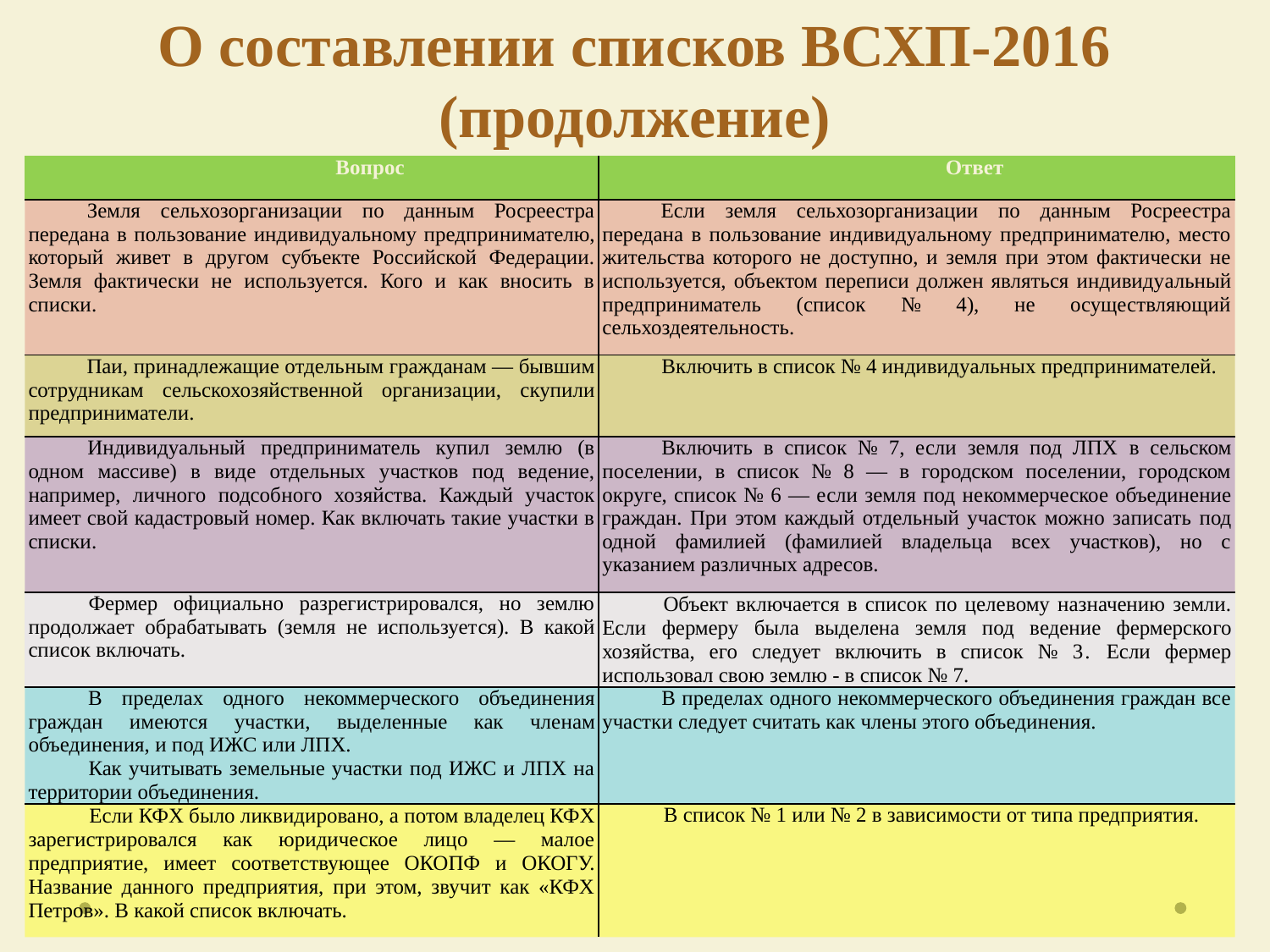

# О составлении списков ВСХП-2016 (продолжение)
| Вопрос | Ответ |
| --- | --- |
| Земля сельхозорганизации по данным Росреестра передана в поль­зование индивидуальному предпри­нимателю, который живет в другом субъекте Российской Федерации. Земля фактически не используется. Кого и как вносить в списки. | Если земля сельхозорганизации по данным Росреестра передана в пользование индивидуальному предпринимателю, место жительства которого не доступно, и земля при этом фактически не используется, объ­ектом переписи должен являться индивиду­альный предприниматель (список № 4), не осуществляющий сельхоздеятельность. |
| Паи, принадлежащие отдель­ным гражданам — бывшим сотрудни­кам сельскохозяйственной организа­ции, скупили предприниматели. | Включить в список № 4 индивиду­альных предпринимателей. |
| Индивидуальный предприни­матель купил землю (в одном масси­ве) в виде отдельных участков под ведение, например, личного подсоб­ного хозяйства. Каждый участок име­ет свой кадастровый номер. Как включать такие участки в списки. | Включить в список № 7, если земля под ЛПХ в сельском поселении, в список № 8 — в городском поселении, городском округе, список № 6 — если земля под не­коммерческое объединение граждан. При этом каждый отдельный участок можно за­писать под одной фамилией (фамилией владельца всех участков), но с указанием различных адресов. |
| Фермер официально разрегистрировался, но землю продолжает обрабатывать (земля не использует­ся). В какой список включать. | Объект включается в список по целе­вому назначению земли. Если фермеру бы­ла выделена земля под ведение фермерско­го хозяйства, его следует включить в спи­сок № 3. Если фермер использовал свою землю - в список № 7. |
| В пределах одного некоммер­ческого объединения граждан име­ются участки, выделенные как чле­нам объединения, и под ИЖС или ЛПХ. Как учитывать земельные участки под ИЖС и ЛПХ на террито­рии объединения. | В пределах одного некоммерческого объединения граждан все участки следует считать как члены этого объединения. |
| Если КФХ было ликвидирова­но, а потом владелец КФХ зареги­стрировался как юридическое лицо — малое предприятие, имеет соответ­ствующее ОКОПФ и ОКОГУ. Назва­ние данного предприятия, при этом, звучит как «КФХ Петров». В какой список включать. | В список № 1 или № 2 в зависимости от типа предприятия. |